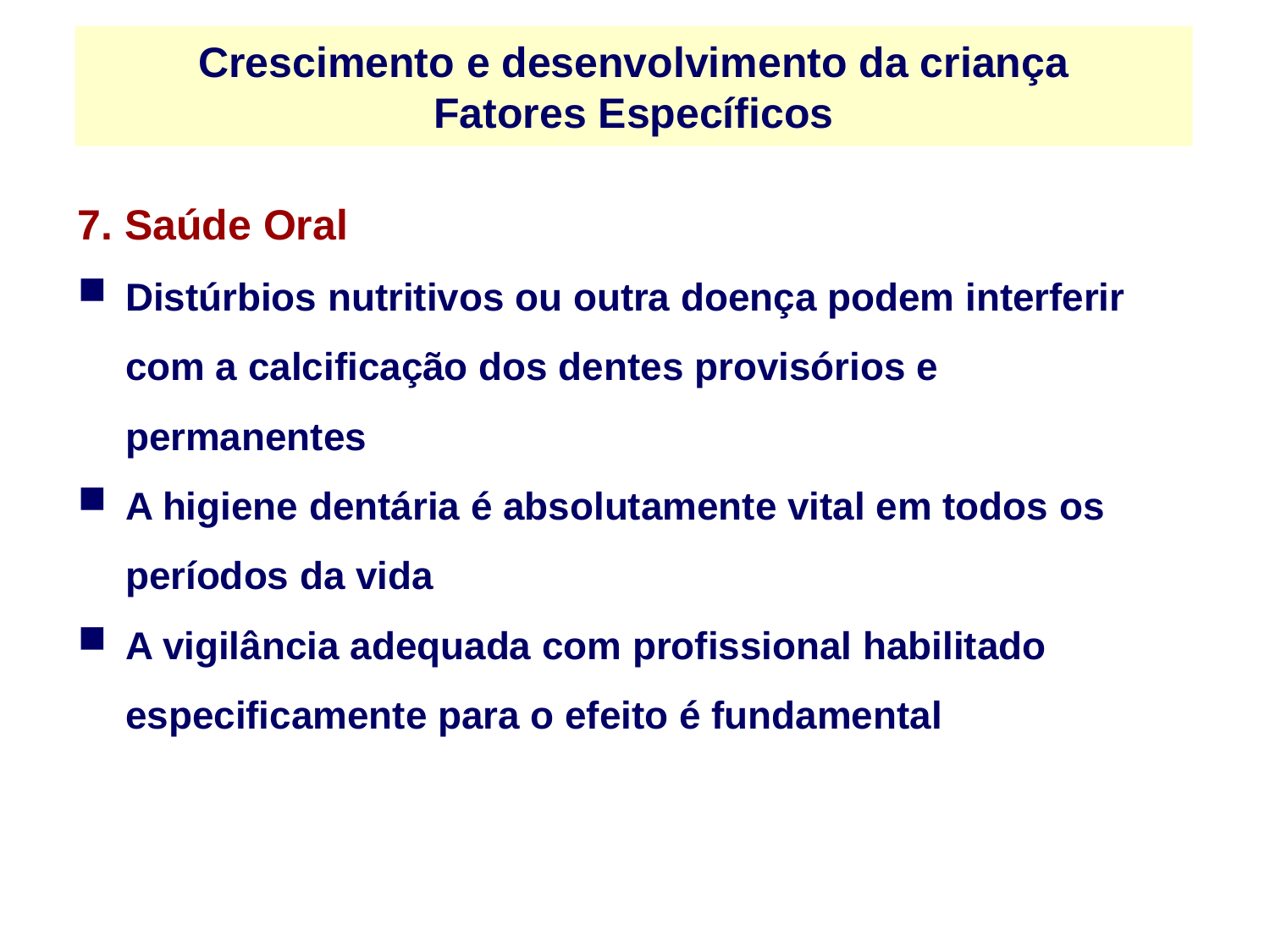

Crescimento e desenvolvimento da criança
Fatores Específicos
7. Saúde Oral
Distúrbios nutritivos ou outra doença podem interferir com a calcificação dos dentes provisórios e permanentes
A higiene dentária é absolutamente vital em todos os períodos da vida
A vigilância adequada com profissional habilitado especificamente para o efeito é fundamental